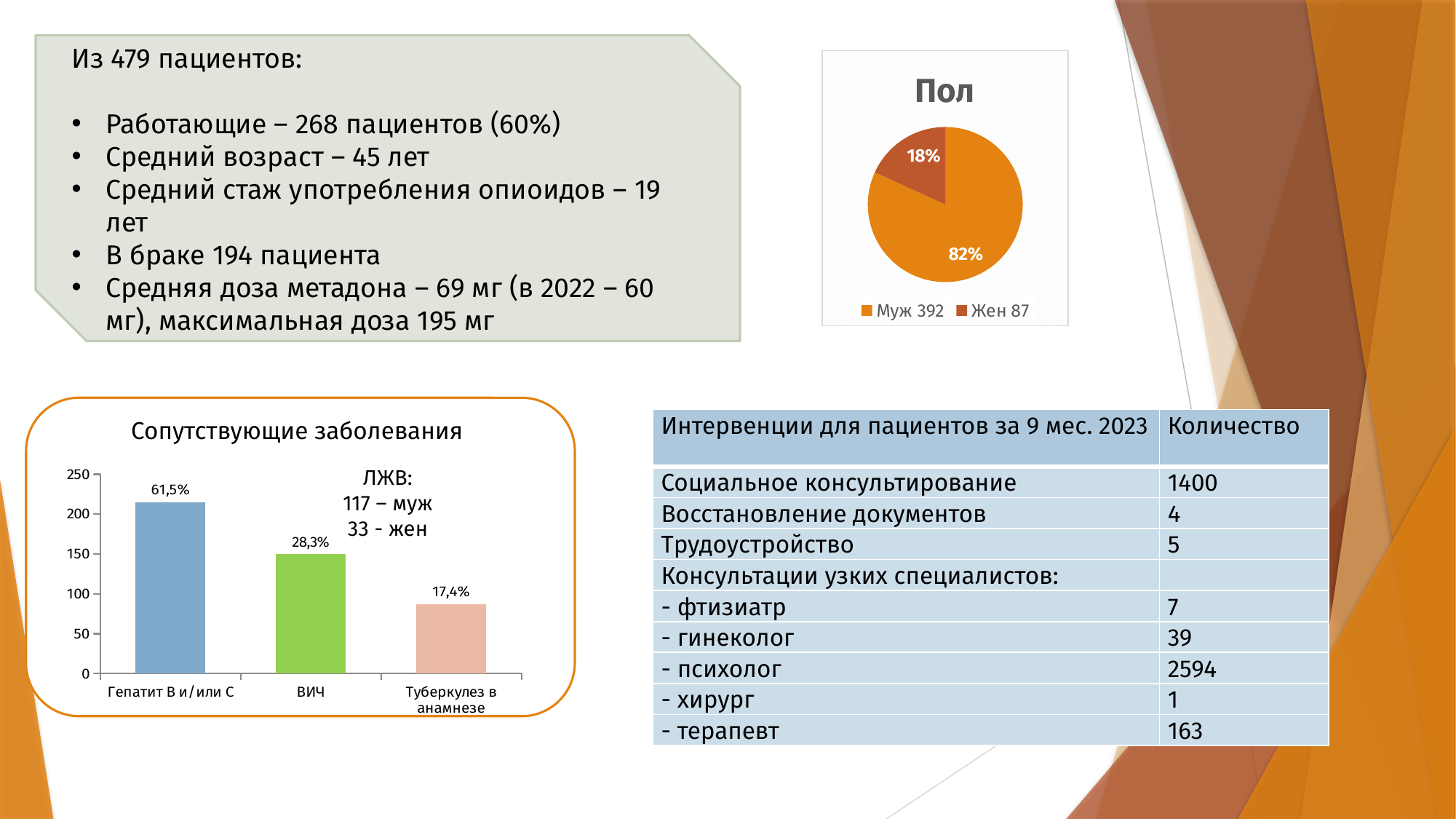

Из 479 пациентов:

Работающие – 268 пациентов (60%)
Средний возраст – 45 лет
Средний стаж употребления опиоидов – 19 лет
В браке 194 пациента
Средняя доза метадона – 69 мг (в 2022 – 60 мг), максимальная доза 195 мг

### Chart: Пол

| Category | Столбец1 |
|---|---|
| Муж 392 | 392.0 |
| Жен 87 | 87.0 |
Сопутствующие заболевания
| Интервенции для пациентов за 9 мес. 2023 | Количество |
| --- | --- |
| Социальное консультирование | 1400 |
| Восстановление документов | 4 |
| Трудоустройство | 5 |
| Консультации узких специалистов: |  |
| - фтизиатр | 7 |
| - гинеколог | 39 |
| - психолог | 2594 |
| - хирург | 1 |
| - терапевт | 163 |
ЛЖВ:
117 – муж
33 - жен

### Chart

| Category |  |
|---|---|
| Гепатит В и/или С | 215.0 |
| ВИЧ | 150.0 |
| Туберкулез в анамнезе | 87.0 |